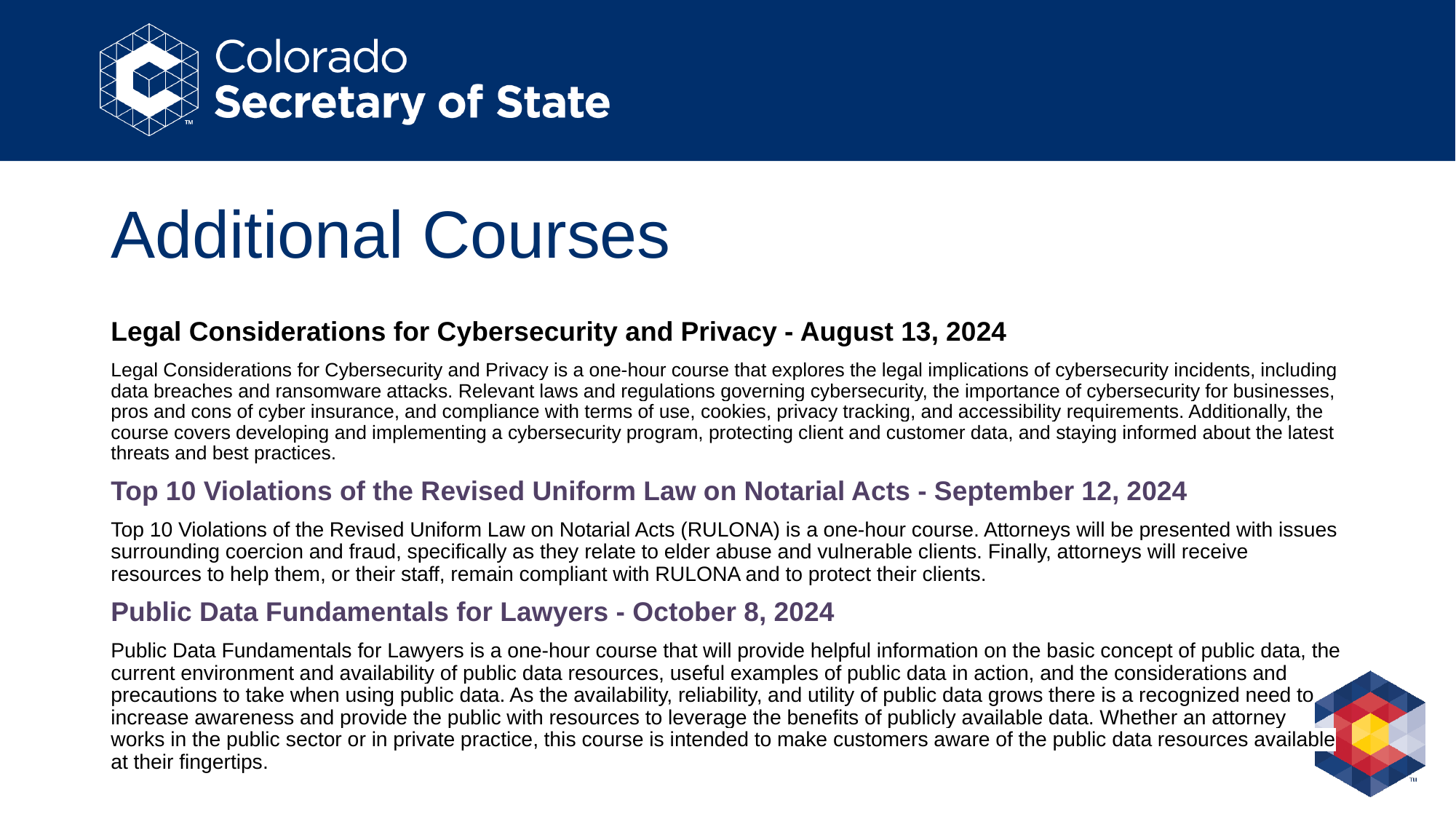

# Additional Courses
Legal Considerations for Cybersecurity and Privacy - August 13, 2024
Legal Considerations for Cybersecurity and Privacy is a one-hour course that explores the legal implications of cybersecurity incidents, including data breaches and ransomware attacks. Relevant laws and regulations governing cybersecurity, the importance of cybersecurity for businesses, pros and cons of cyber insurance, and compliance with terms of use, cookies, privacy tracking, and accessibility requirements. Additionally, the course covers developing and implementing a cybersecurity program, protecting client and customer data, and staying informed about the latest threats and best practices.
Top 10 Violations of the Revised Uniform Law on Notarial Acts - September 12, 2024
Top 10 Violations of the Revised Uniform Law on Notarial Acts (RULONA) is a one-hour course. Attorneys will be presented with issues surrounding coercion and fraud, specifically as they relate to elder abuse and vulnerable clients. Finally, attorneys will receive resources to help them, or their staff, remain compliant with RULONA and to protect their clients.
Public Data Fundamentals for Lawyers - October 8, 2024
Public Data Fundamentals for Lawyers is a one-hour course that will provide helpful information on the basic concept of public data, the current environment and availability of public data resources, useful examples of public data in action, and the considerations and precautions to take when using public data. As the availability, reliability, and utility of public data grows there is a recognized need to increase awareness and provide the public with resources to leverage the benefits of publicly available data. Whether an attorney works in the public sector or in private practice, this course is intended to make customers aware of the public data resources available at their fingertips.